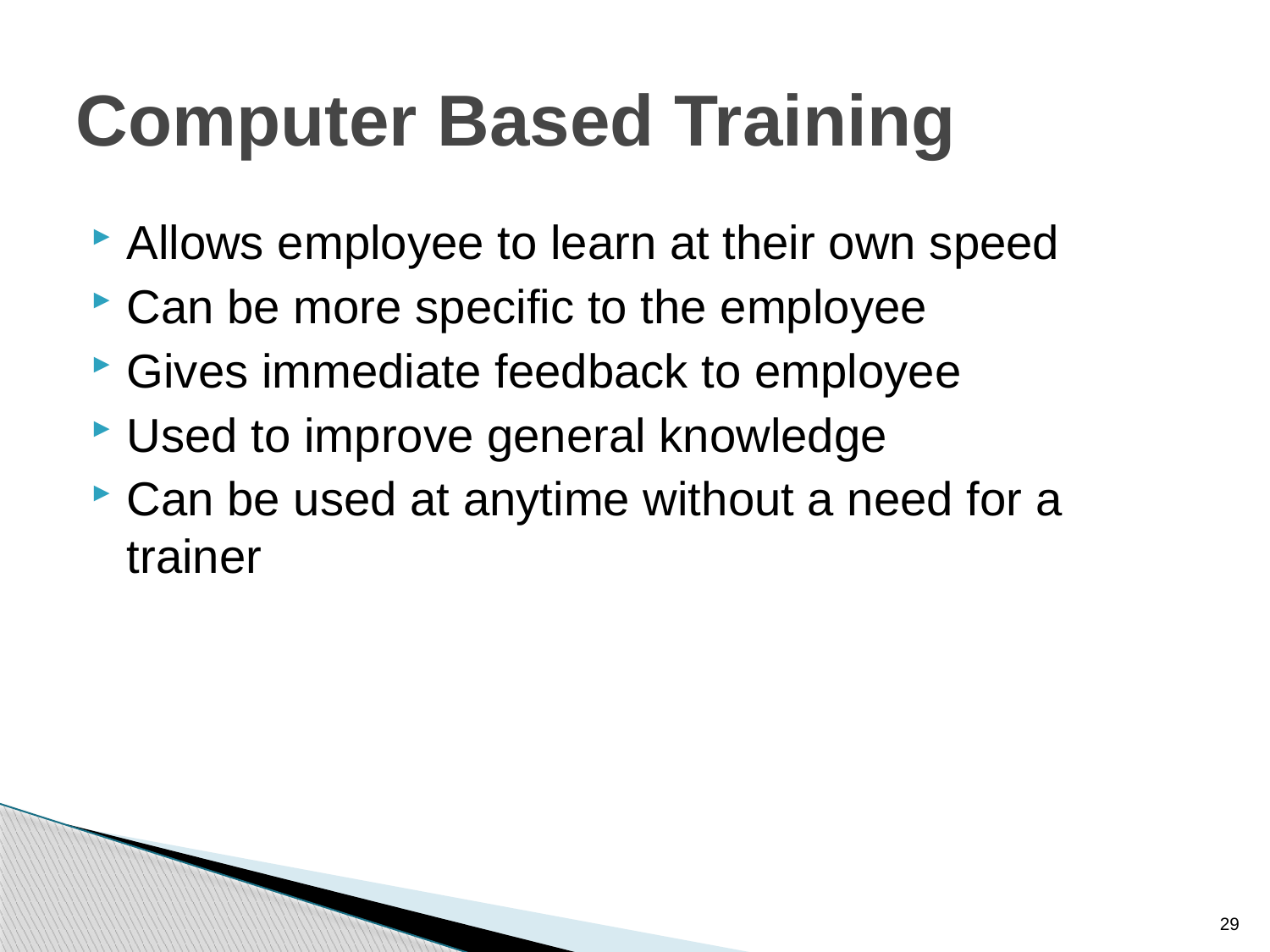

# Computer Based Training
Allows employee to learn at their own speed
Can be more specific to the employee
Gives immediate feedback to employee
Used to improve general knowledge
Can be used at anytime without a need for a trainer

29